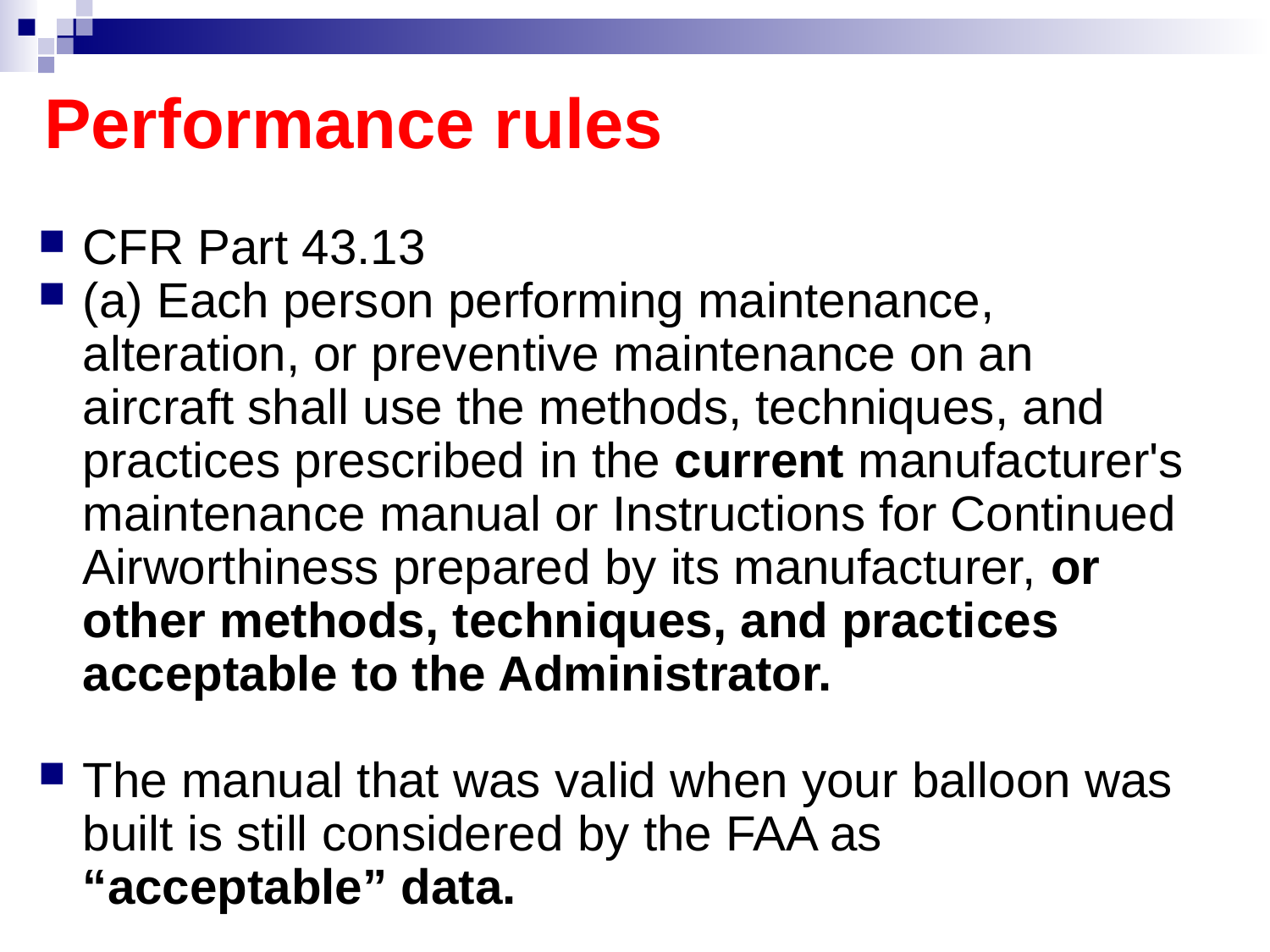

Performance rules
CFR Part 43.13
(a) Each person performing maintenance, alteration, or preventive maintenance on an aircraft shall use the methods, techniques, and practices prescribed in the current manufacturer's maintenance manual or Instructions for Continued Airworthiness prepared by its manufacturer, or other methods, techniques, and practices acceptable to the Administrator.

The manual that was valid when your balloon was built is still considered by the FAA as “acceptable” data.